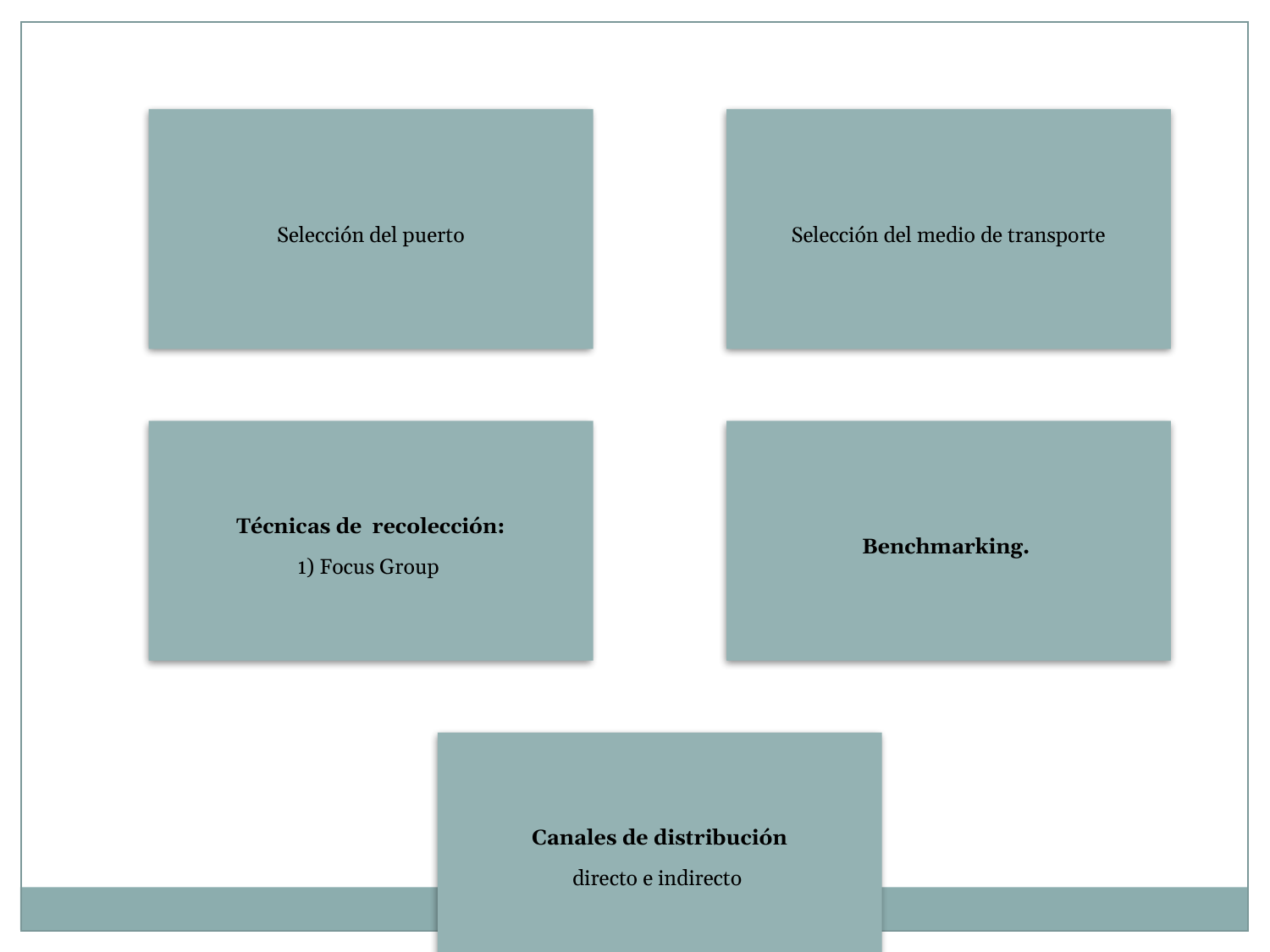

Selección del puerto
Selección del medio de transporte
Benchmarking.
Canales de distribución
directo e indirecto
Técnicas de  recolección:
1) Focus Group